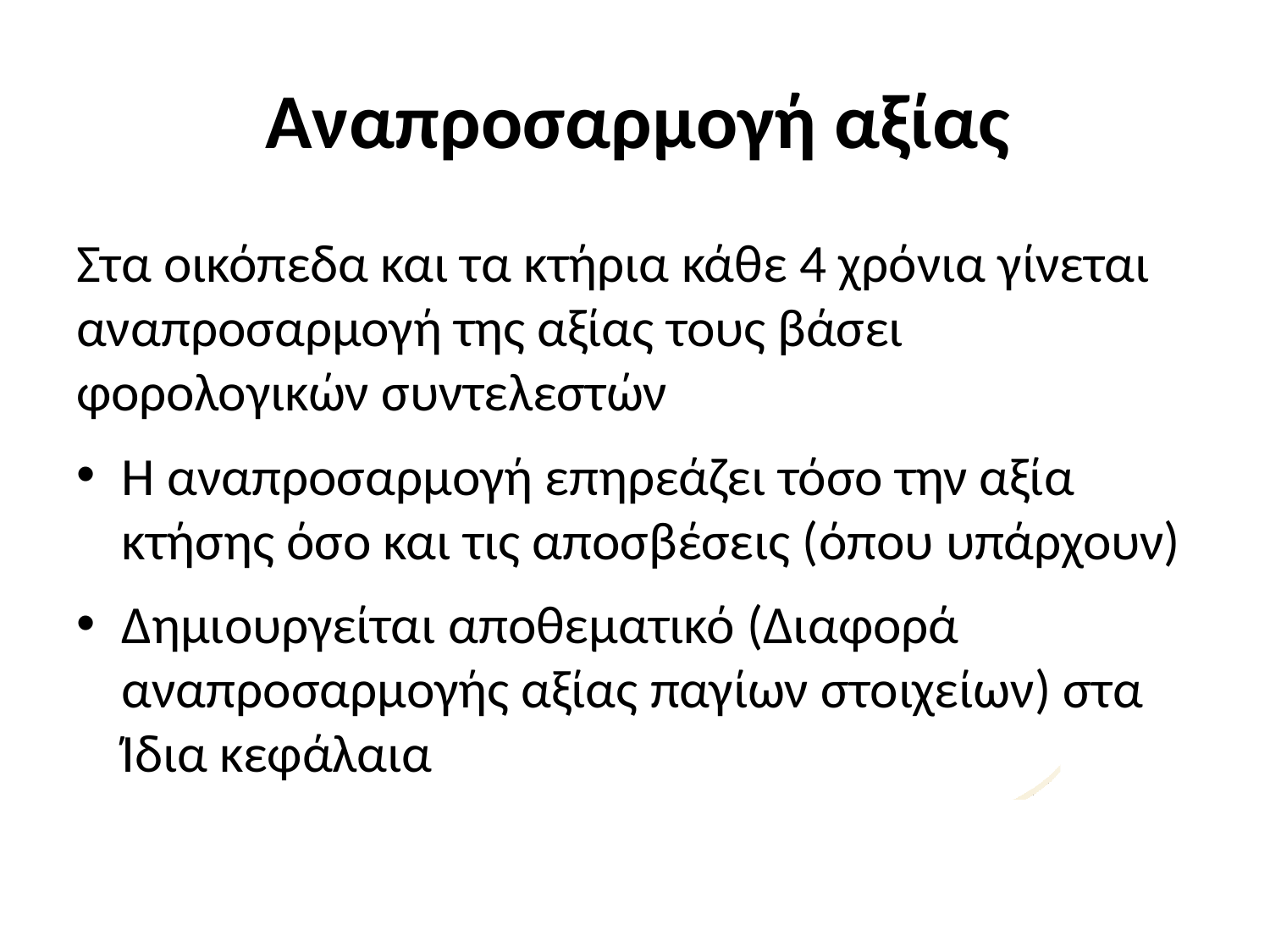

# Αναπροσαρμογή αξίας
Στα οικόπεδα και τα κτήρια κάθε 4 χρόνια γίνεται αναπροσαρμογή της αξίας τους βάσει φορολογικών συντελεστών
Η αναπροσαρμογή επηρεάζει τόσο την αξία κτήσης όσο και τις αποσβέσεις (όπου υπάρχουν)
Δημιουργείται αποθεματικό (Διαφορά αναπροσαρμογής αξίας παγίων στοιχείων) στα Ίδια κεφάλαια